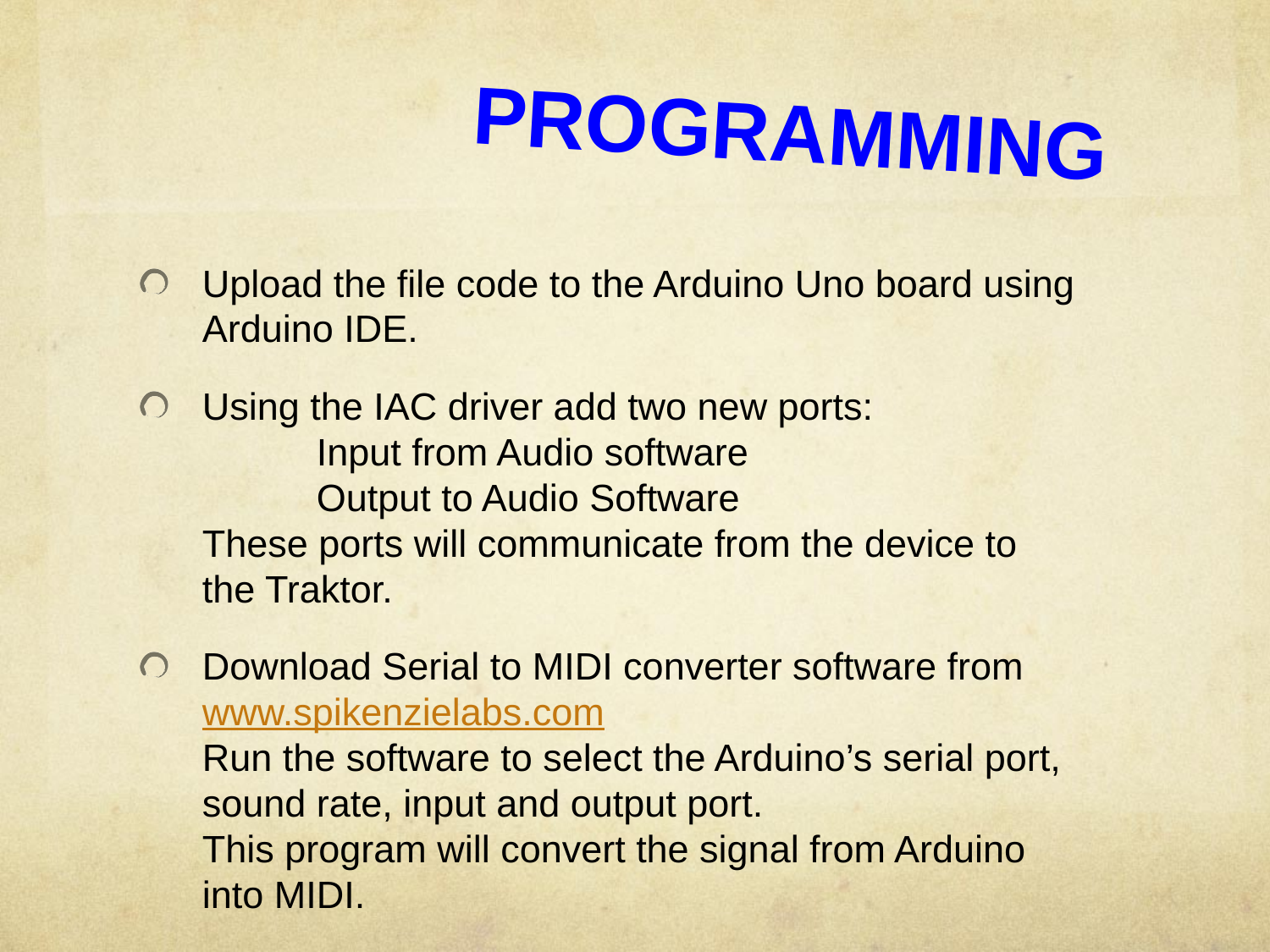

# Programming
Upload the file code to the Arduino Uno board using Arduino IDE.
Using the IAC driver add two new ports:
	Input from Audio software
	Output to Audio Software
These ports will communicate from the device to the Traktor.
Download Serial to MIDI converter software from
www.spikenzielabs.com
Run the software to select the Arduino’s serial port, sound rate, input and output port.
This program will convert the signal from Arduino into MIDI.